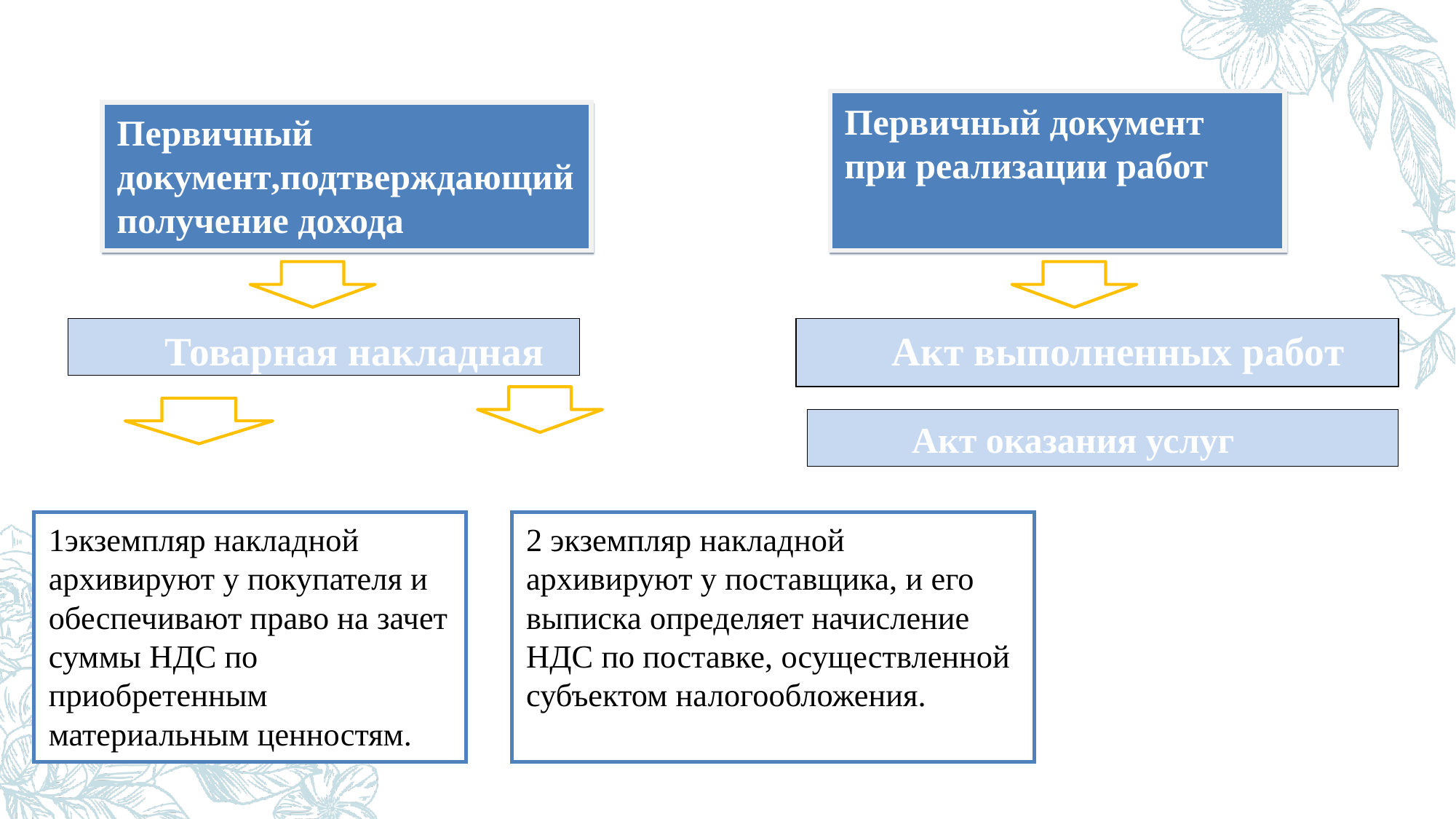

Первичный документ при реализации работ
Первичный документ,подтверждающий получение дохода

         Товарная накладная
        Акт выполненных работ

           Акт оказания услуг
1экземпляр накладной архивируют у покупателя и обеспечивают право на зачет суммы НДС по приобретенным материальным ценностям.
2 экземпляр накладной архивируют у поставщика, и его выписка определяет начисление НДС по поставке, осуществленной субъектом налогообложения.